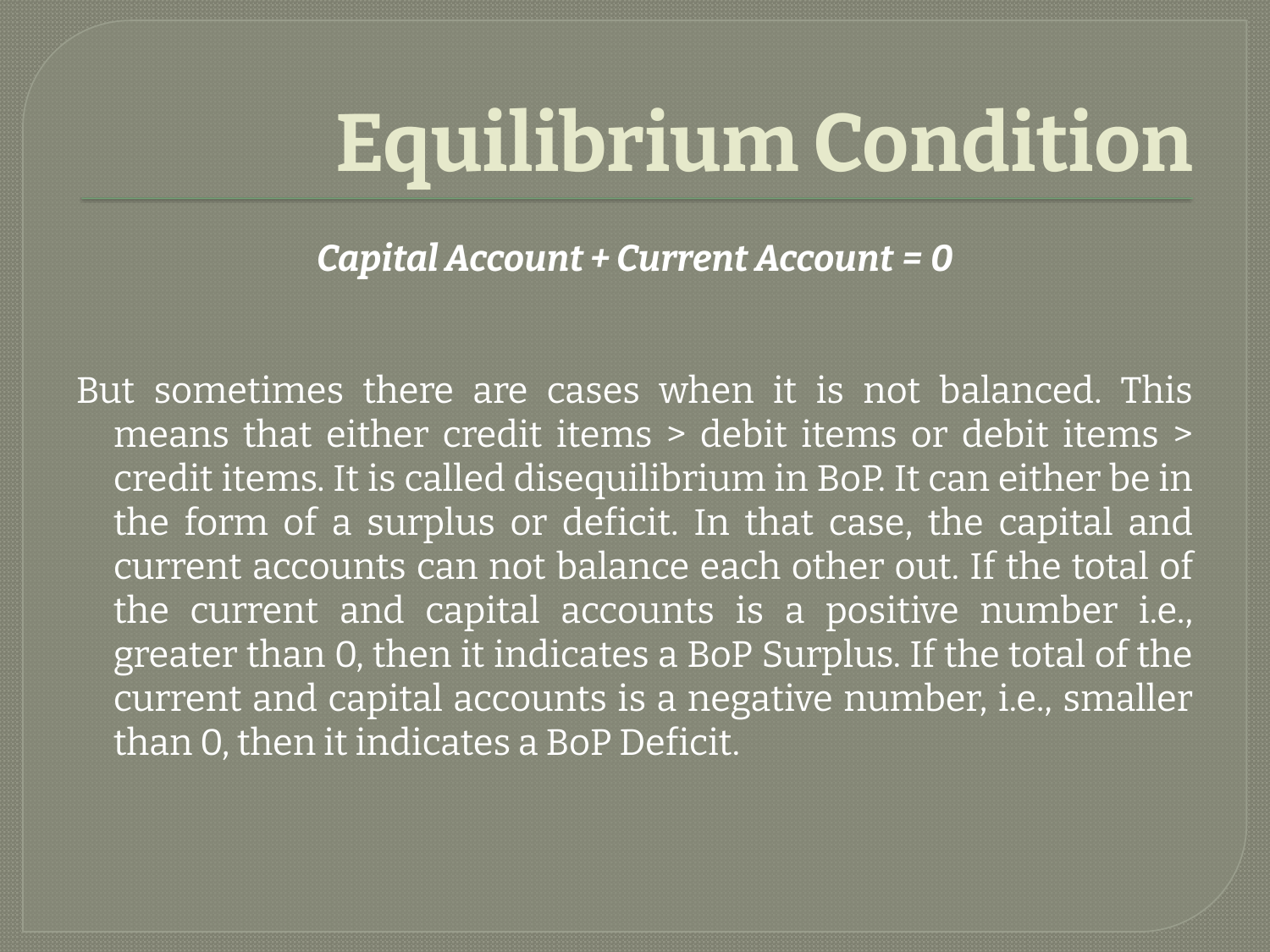

# Equilibrium Condition
Capital Account + Current Account = 0

But sometimes there are cases when it is not balanced. This means that either credit items > debit items or debit items > credit items. It is called disequilibrium in BoP. It can either be in the form of a surplus or deficit. In that case, the capital and current accounts can not balance each other out. If the total of the current and capital accounts is a positive number i.e., greater than 0, then it indicates a BoP Surplus. If the total of the current and capital accounts is a negative number, i.e., smaller than 0, then it indicates a BoP Deficit.